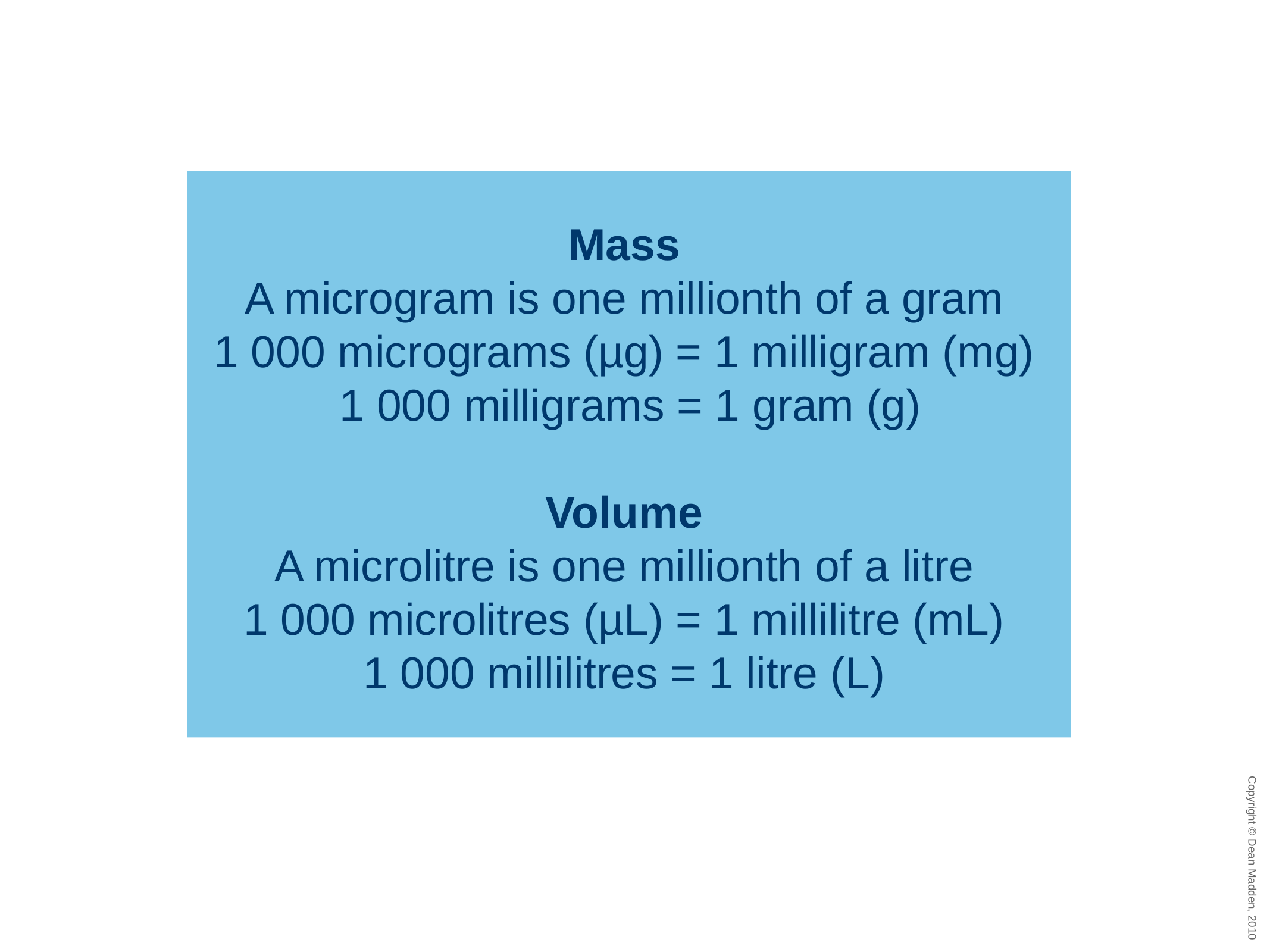

Mass
A microgram is one millionth of a gram
1 000 micrograms (µg) = 1 milligram (mg)
1 000 milligrams = 1 gram (g)

Volume
A microlitre is one millionth of a litre
1 000 microlitres (µL) = 1 millilitre (mL)
1 000 millilitres = 1 litre (L)